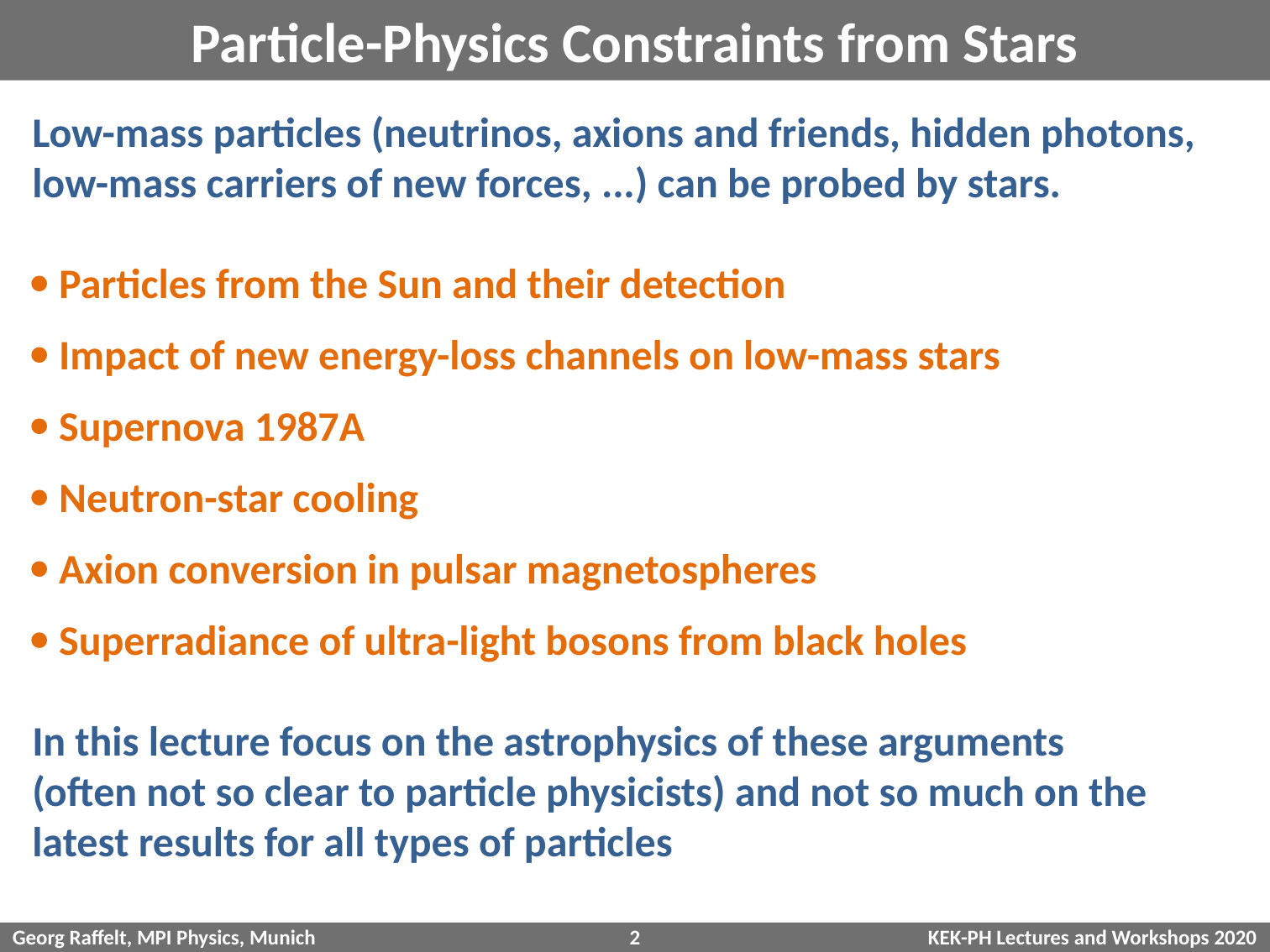

# Particle-Physics Constraints from Stars
Low-mass particles (neutrinos, axions and friends, hidden photons,
low-mass carriers of new forces, ...) can be probed by stars.

• Particles from the Sun and their detection

• Impact of new energy-loss channels on low-mass stars

• Supernova 1987A

• Neutron-star cooling

• Axion conversion in pulsar magnetospheres

• Superradiance of ultra-light bosons from black holes

In this lecture focus on the astrophysics of these arguments
(often not so clear to particle physicists) and not so much on the latest results for all types of particles